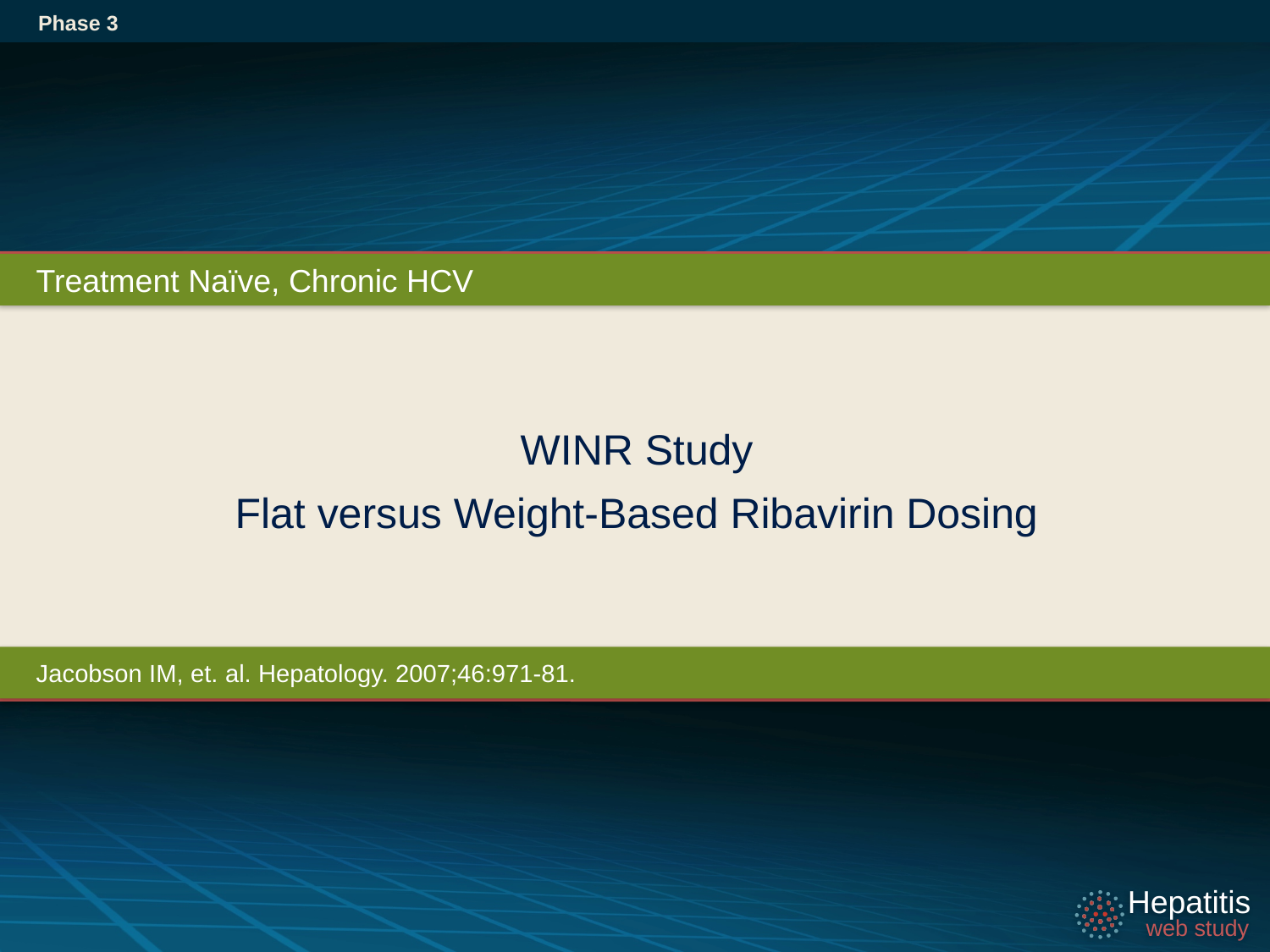

Phase 3
Treatment Naïve, Chronic HCV
# WINR Study Flat versus Weight-Based Ribavirin Dosing
Jacobson IM, et. al. Hepatology. 2007;46:971-81.